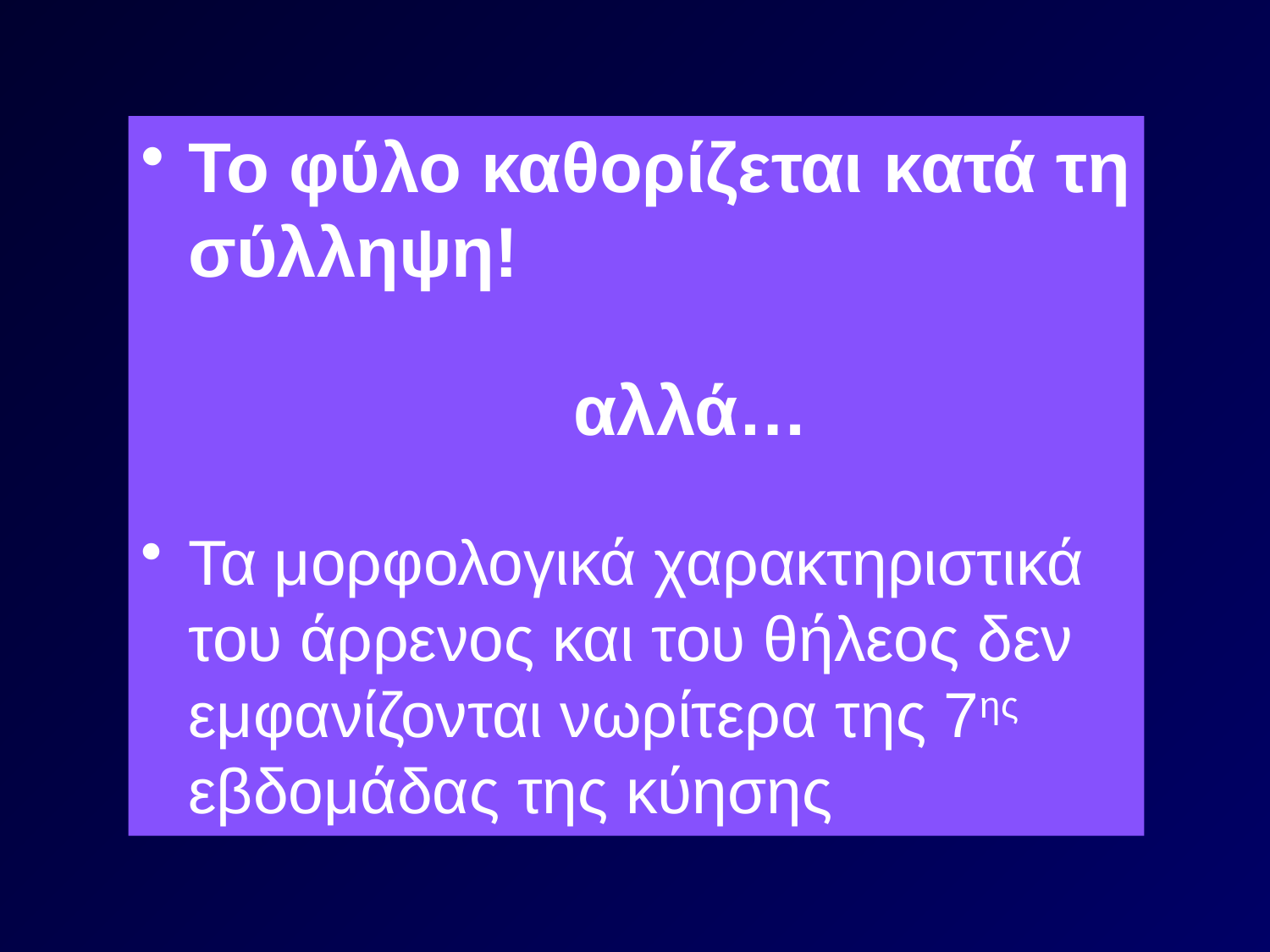

Το φύλο καθορίζεται κατά τη σύλληψη!

                      αλλά…

Τα μορφολογικά χαρακτηριστικά του άρρενος και του θήλεος δεν εμφανίζονται νωρίτερα της 7ης εβδομάδας της κύησης